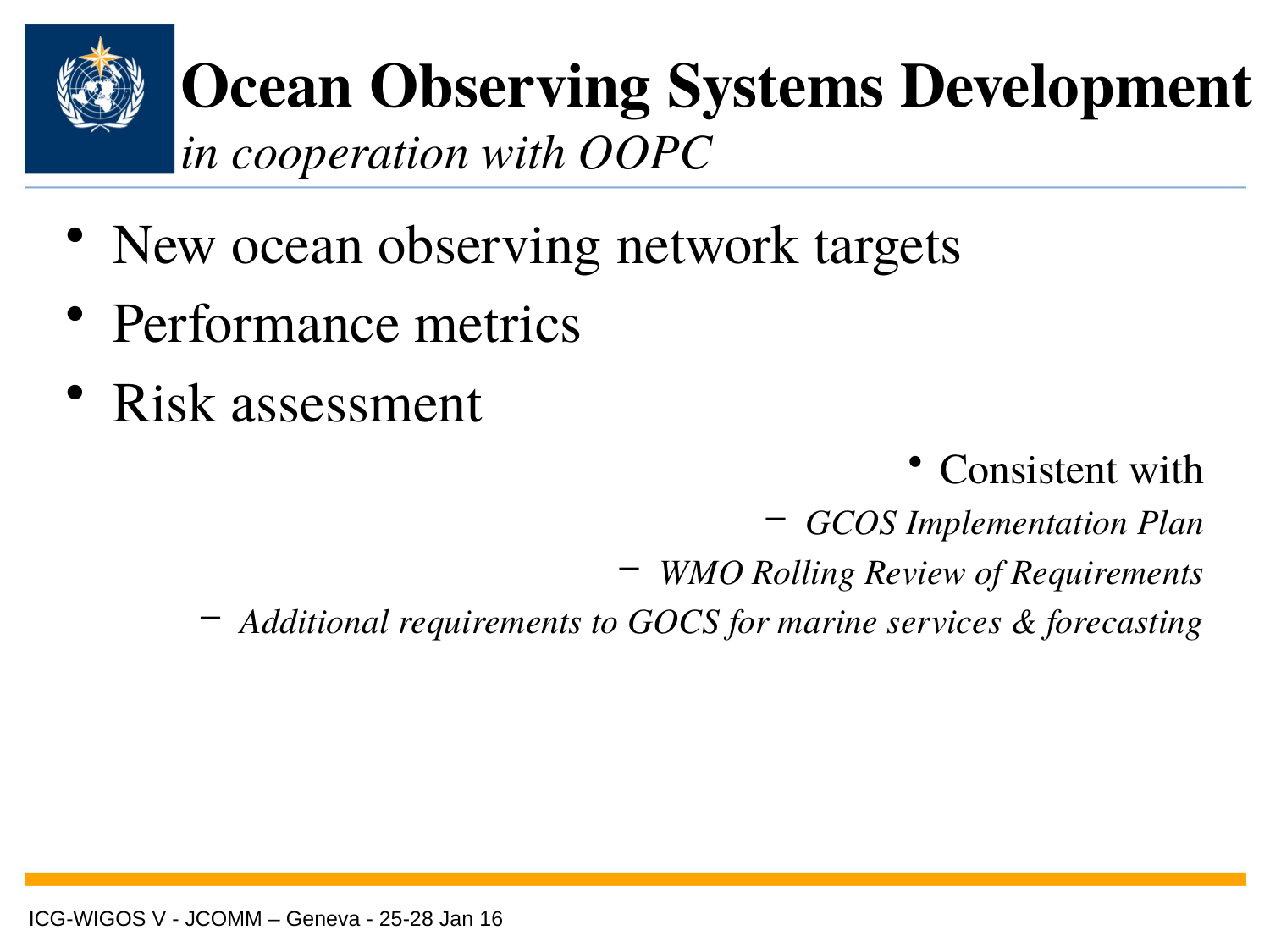

# Ocean Observing Systems Development in cooperation with OOPC
New ocean observing network targets
Performance metrics
Risk assessment
Consistent with
GCOS Implementation Plan
WMO Rolling Review of Requirements
Additional requirements to GOCS for marine services & forecasting
ICG-WIGOS V - JCOMM – Geneva - 25-28 Jan 16